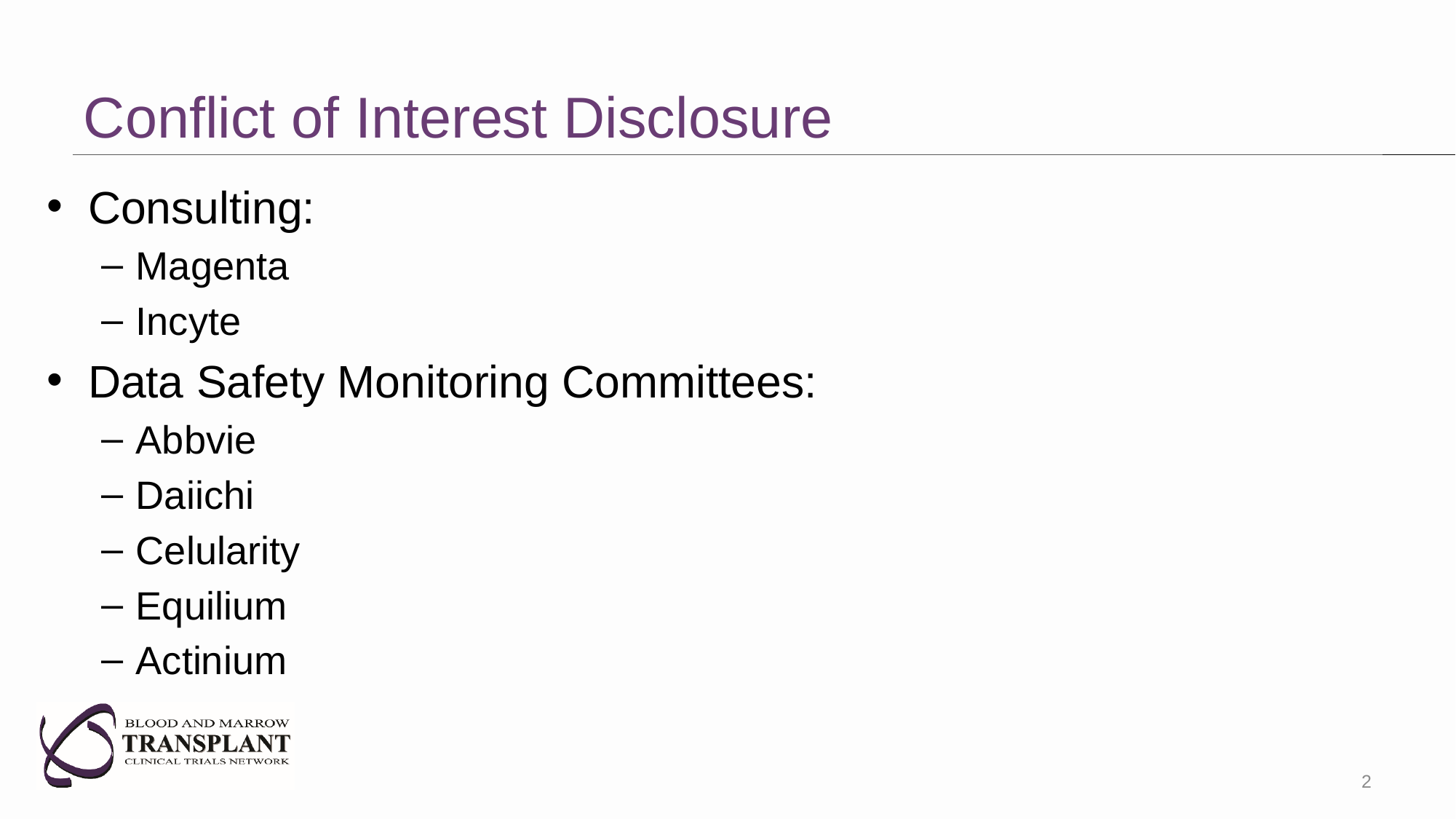

# Conflict of Interest Disclosure
Consulting:
Magenta
Incyte
Data Safety Monitoring Committees:
Abbvie
Daiichi
Celularity
Equilium
Actinium

2